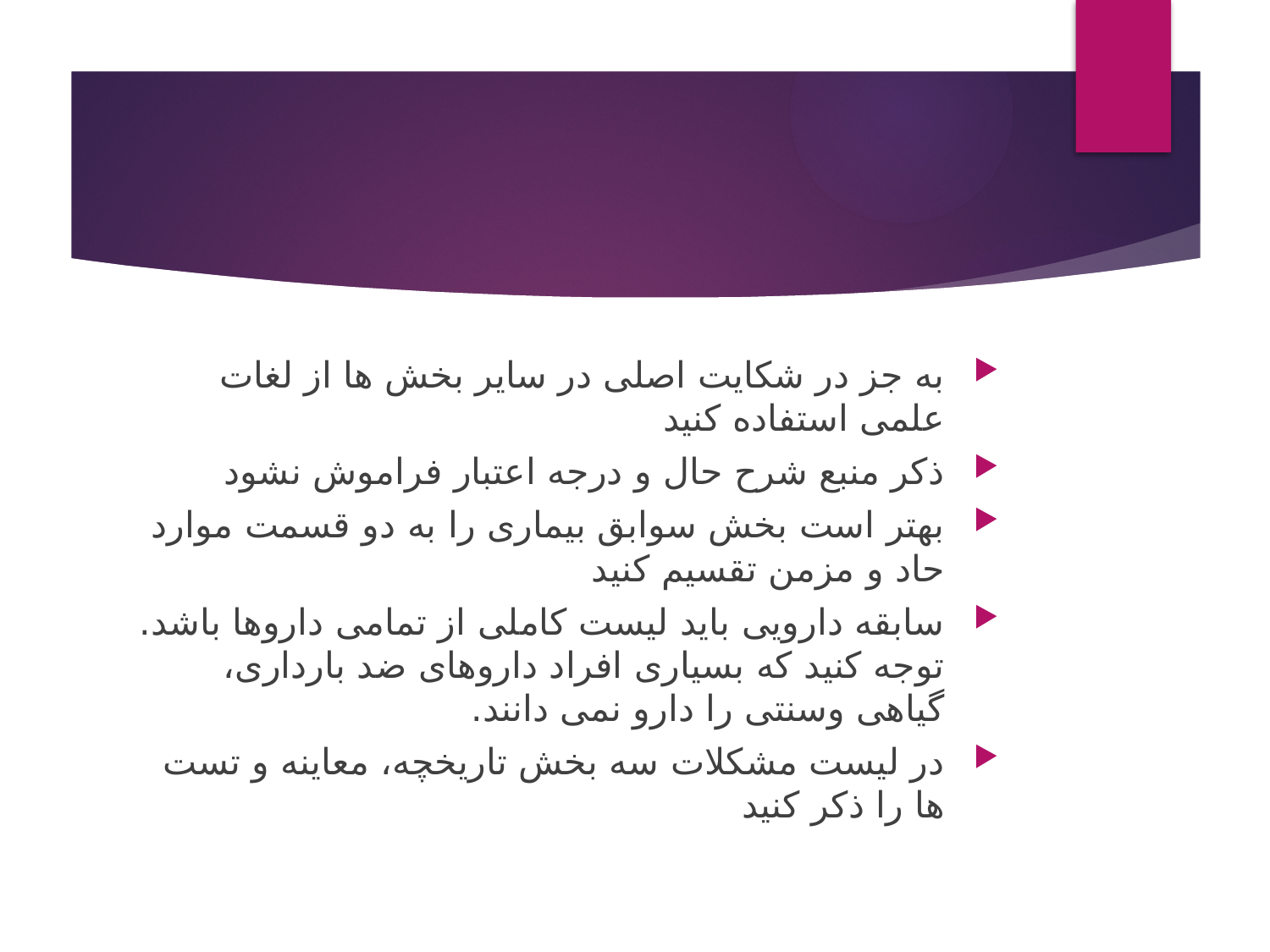

#
به جز در شکایت اصلی در سایر بخش ها از لغات علمی استفاده کنید
ذکر منبع شرح حال و درجه اعتبار فراموش نشود
بهتر است بخش سوابق بیماری را به دو قسمت موارد حاد و مزمن تقسیم کنید
سابقه دارویی باید لیست کاملی از تمامی داروها باشد. توجه کنید که بسیاری افراد داروهای ضد بارداری، گیاهی وسنتی را دارو نمی دانند.
در لیست مشکلات سه بخش تاریخچه، معاینه و تست ها را ذکر کنید